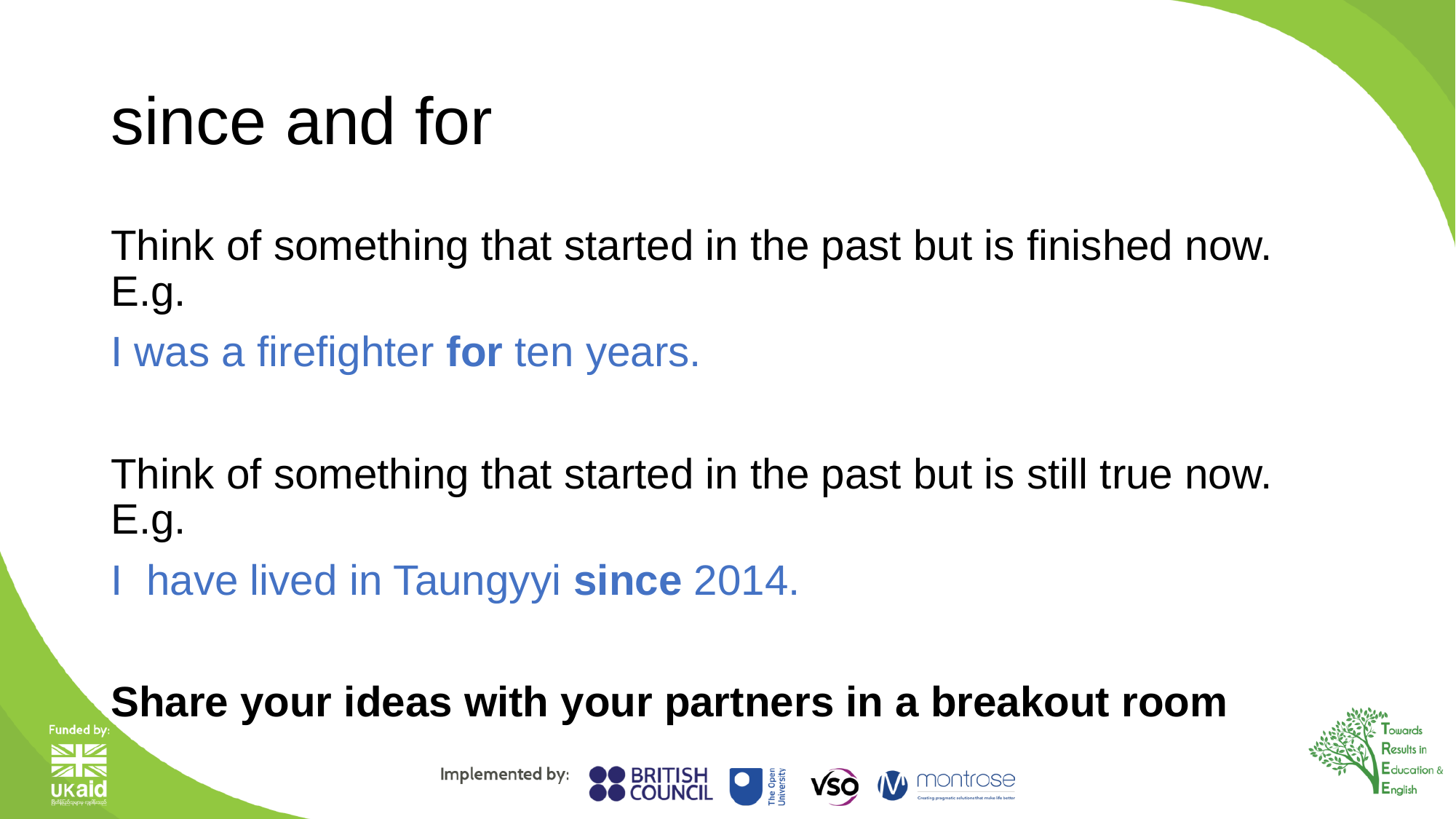

# since and for
Think of something that started in the past but is finished now. E.g.
I was a firefighter for ten years.

Think of something that started in the past but is still true now. E.g.
I  have lived in Taungyyi since 2014.

Share your ideas with your partners in a breakout room